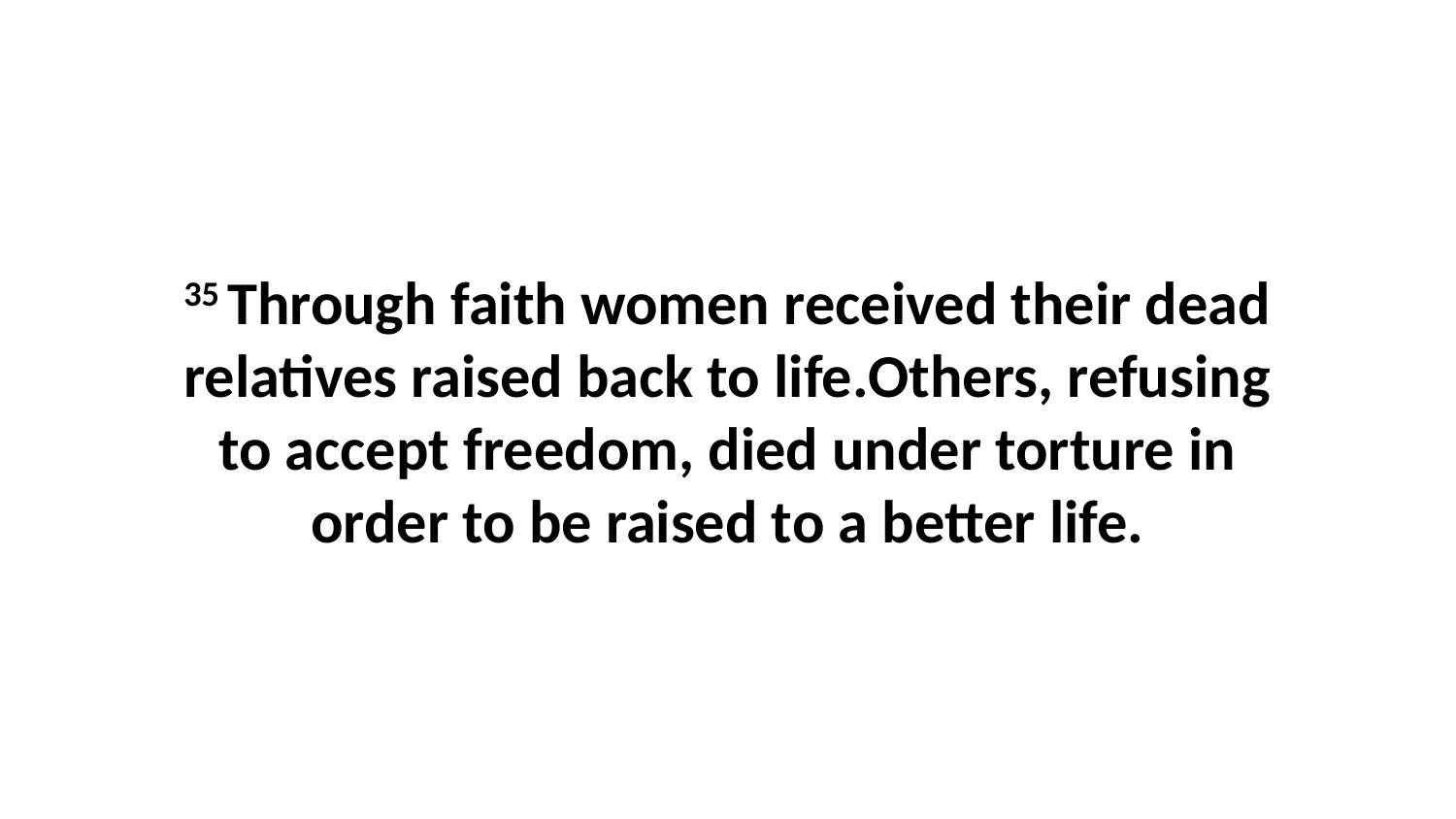

35 Through faith women received their dead relatives raised back to life.Others, refusing to accept freedom, died under torture in order to be raised to a better life.